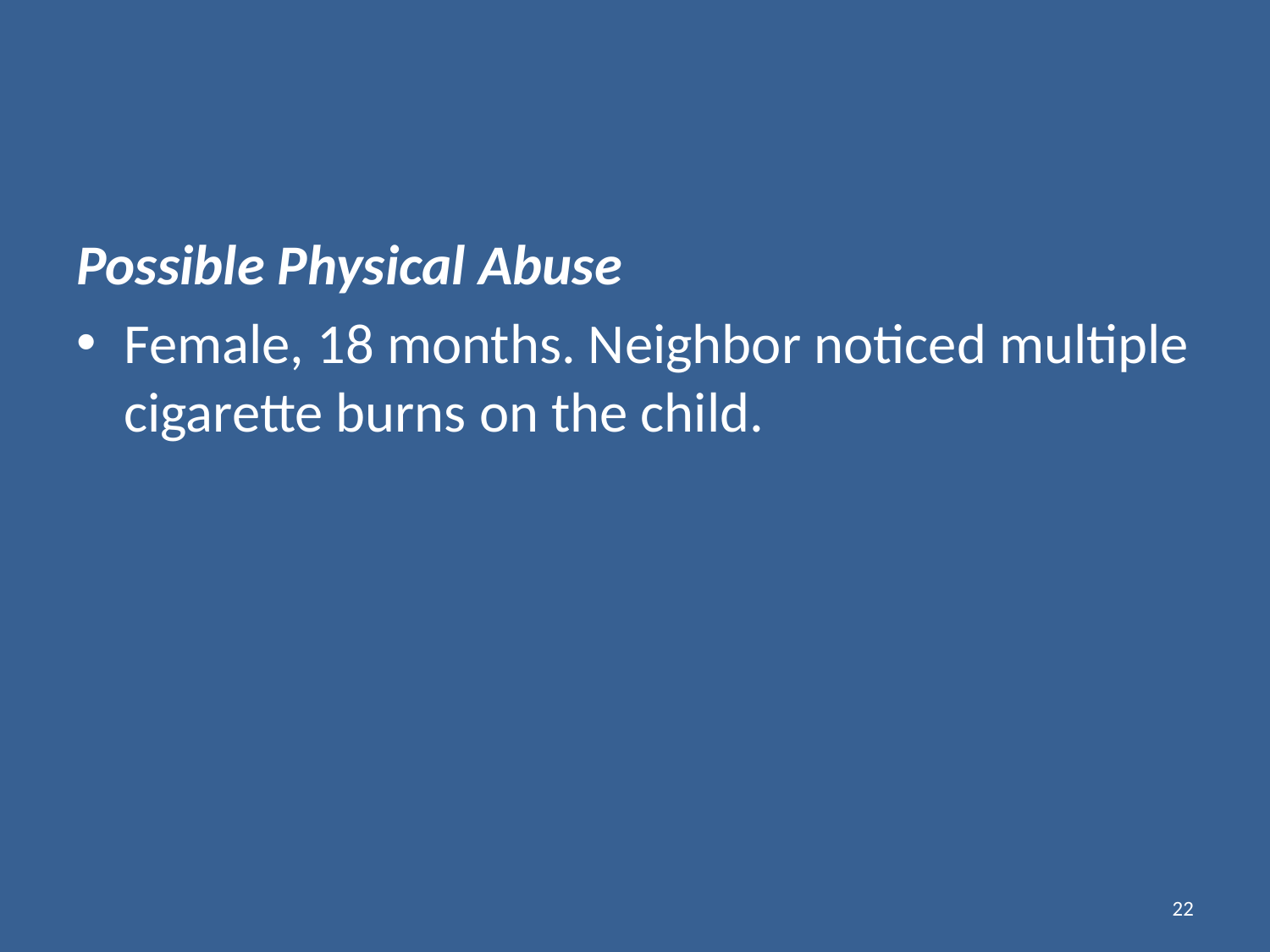

#
Possible Physical Abuse
Female, 18 months. Neighbor noticed multiple cigarette burns on the child.
22